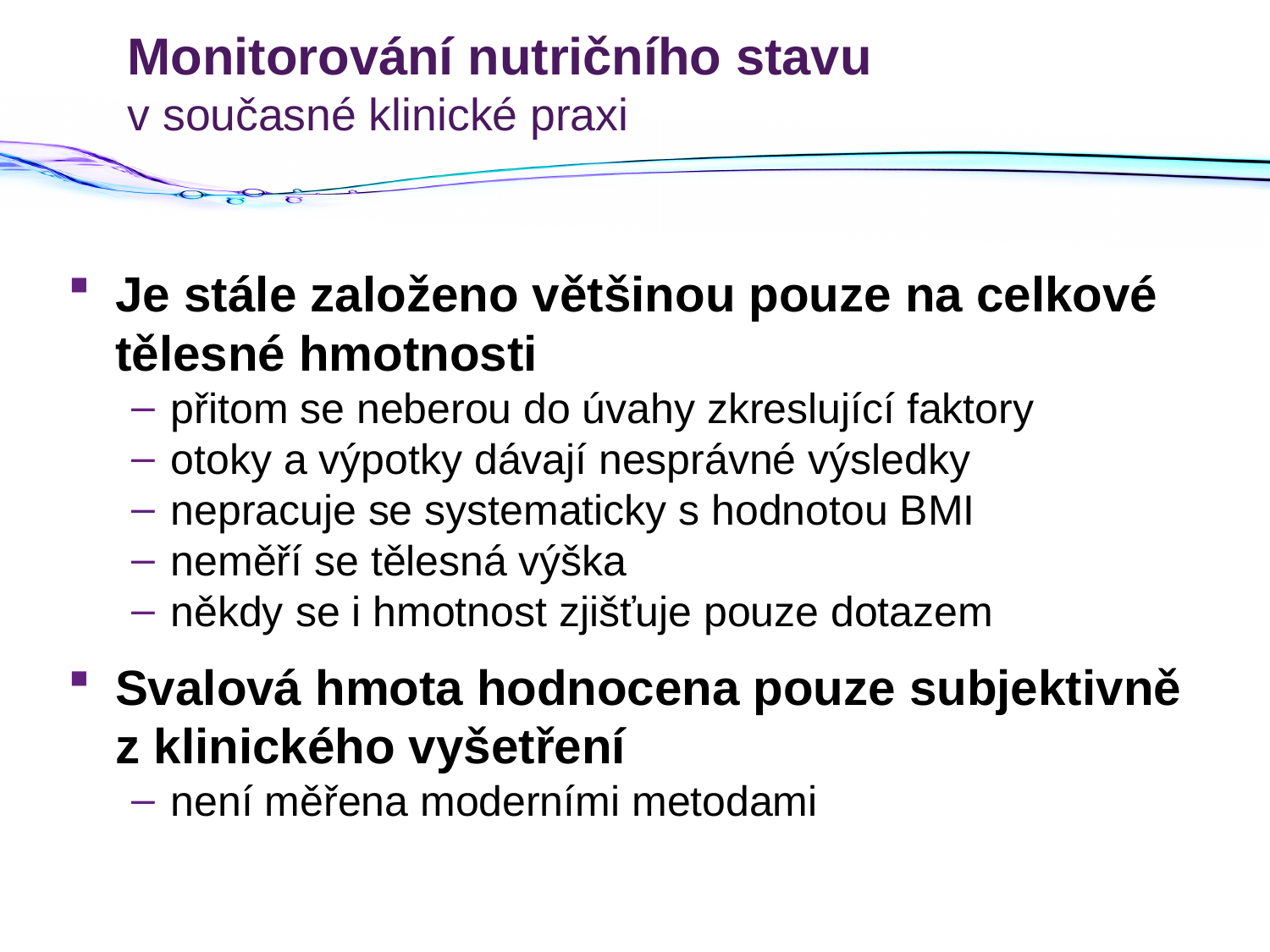

# Monitorování nutričního stavu v současné klinické praxi
Je stále založeno většinou pouze na celkové tělesné hmotnosti
přitom se neberou do úvahy zkreslující faktory
otoky a výpotky dávají nesprávné výsledky
nepracuje se systematicky s hodnotou BMI
neměří se tělesná výška
někdy se i hmotnost zjišťuje pouze dotazem
Svalová hmota hodnocena pouze subjektivně z klinického vyšetření
není měřena moderními metodami